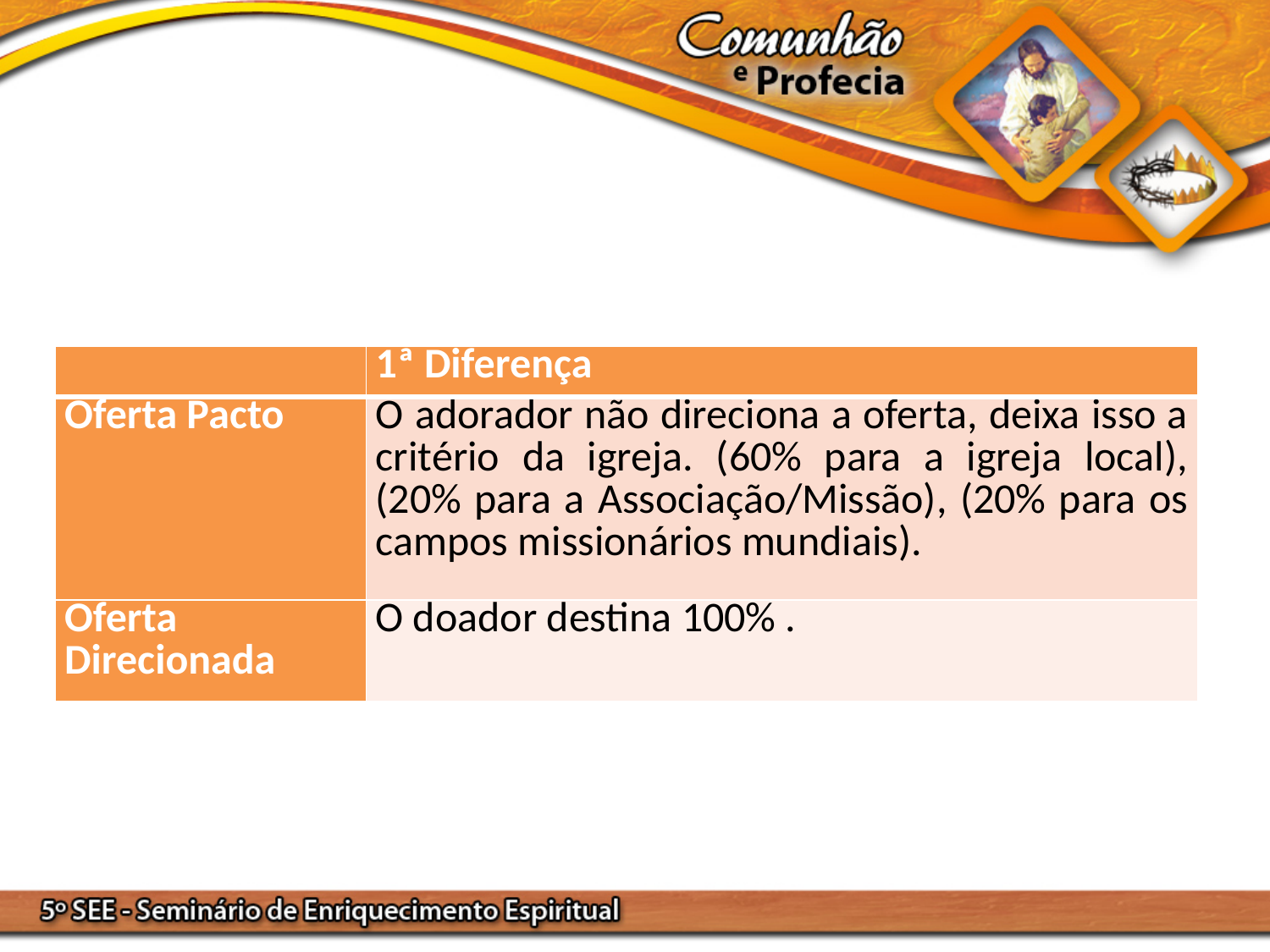

|  | 1ª Diferença |
| --- | --- |
| Oferta Pacto | O adorador não direciona a oferta, deixa isso a critério da igreja. (60% para a igreja local), (20% para a Associação/Missão), (20% para os campos missionários mundiais). |
| Oferta Direcionada | O doador destina 100% . |